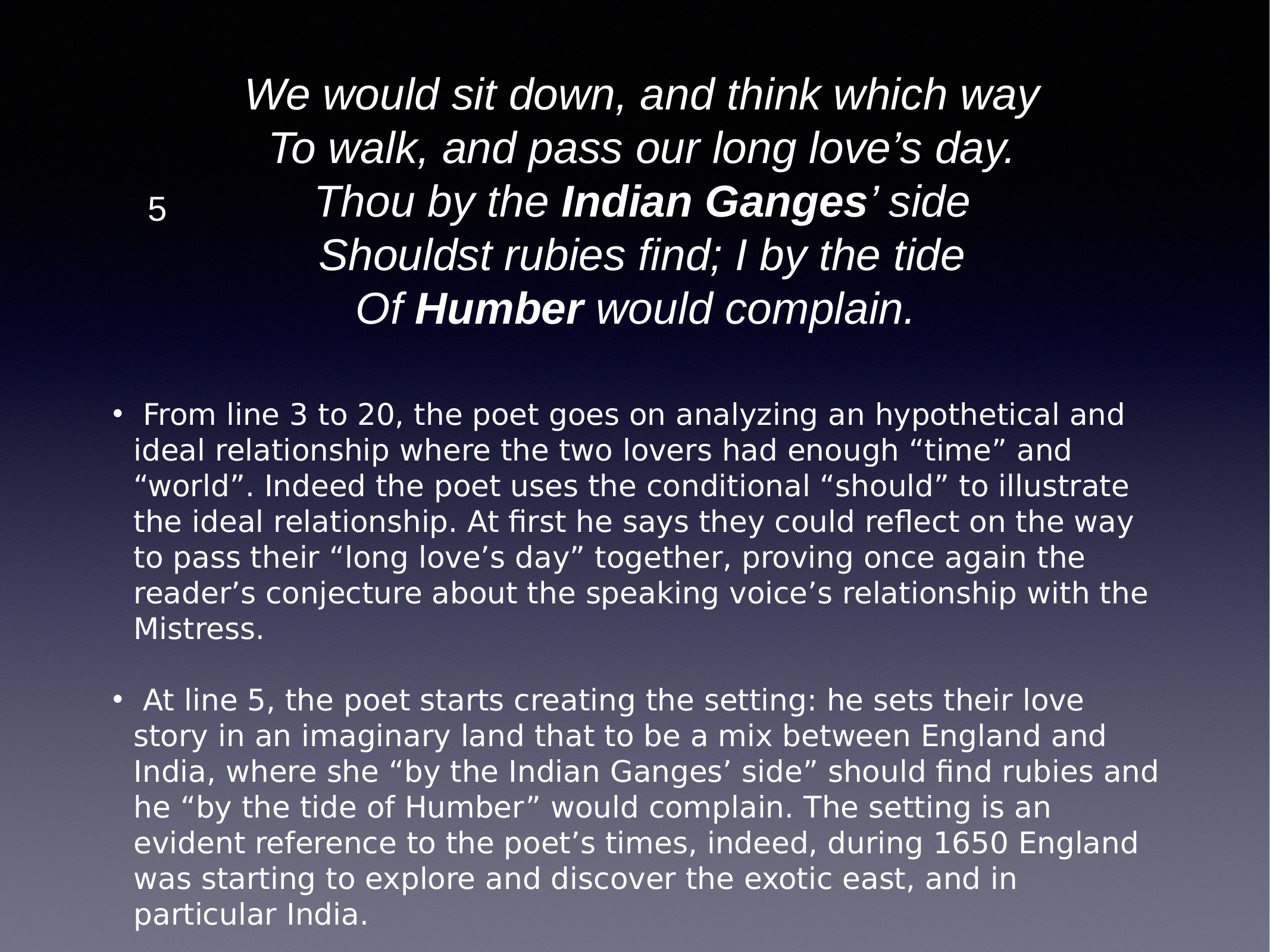

We would sit down, and think which way
To walk, and pass our long love’s day.
Thou by the Indian Ganges’ side
Shouldst rubies find; I by the tide
Of Humber would complain.
5
 From line 3 to 20, the poet goes on analyzing an hypothetical and ideal relationship where the two lovers had enough “time” and “world”. Indeed the poet uses the conditional “should” to illustrate the ideal relationship. At first he says they could reflect on the way to pass their “long love’s day” together, proving once again the reader’s conjecture about the speaking voice’s relationship with the Mistress.

 At line 5, the poet starts creating the setting: he sets their love story in an imaginary land that to be a mix between England and India, where she “by the Indian Ganges’ side” should find rubies and he “by the tide of Humber” would complain. The setting is an evident reference to the poet’s times, indeed, during 1650 England was starting to explore and discover the exotic east, and in particular India.